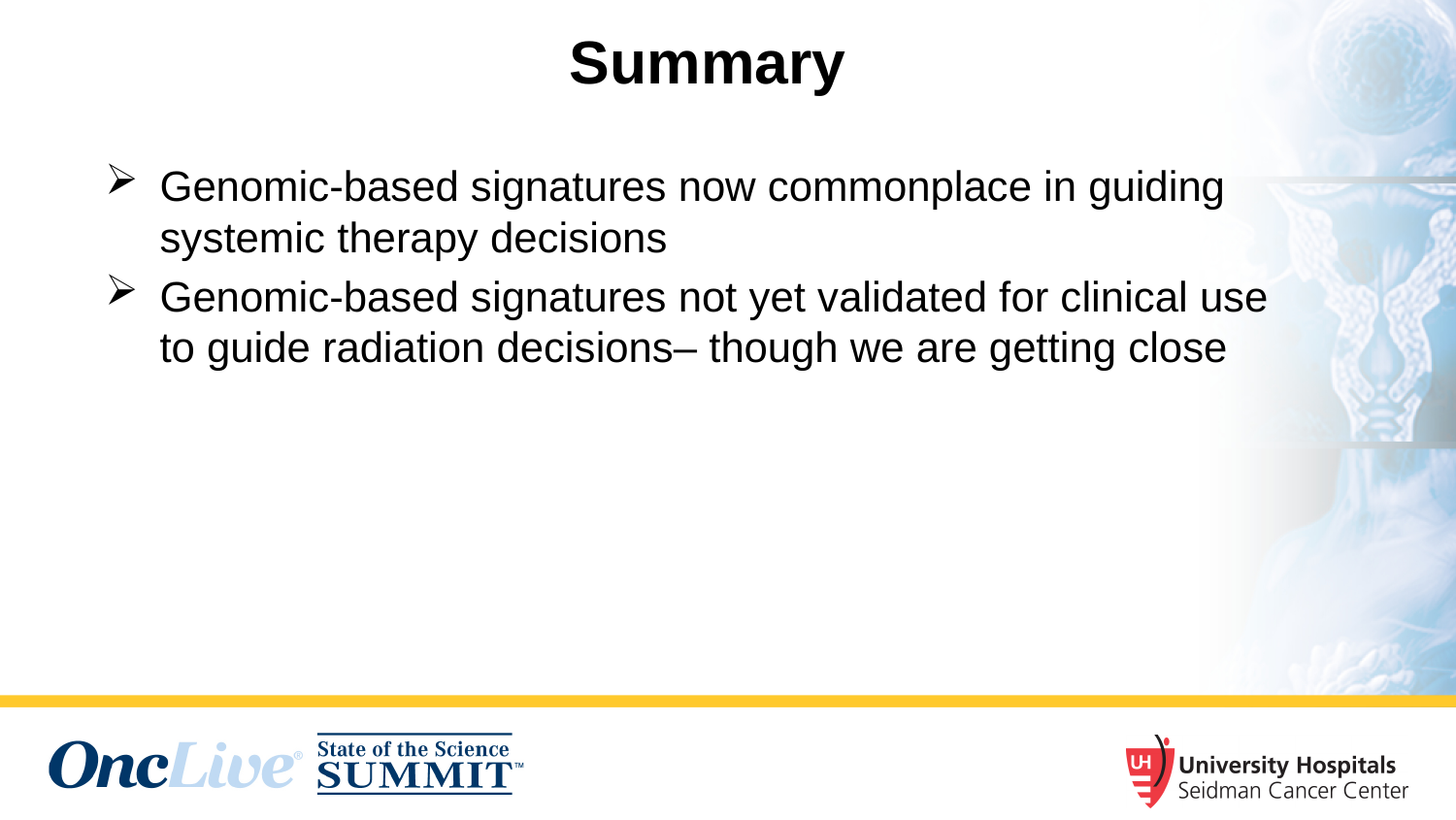

Summary
Genomic-based signatures now commonplace in guiding systemic therapy decisions
Genomic-based signatures not yet validated for clinical use to guide radiation decisions– though we are getting close